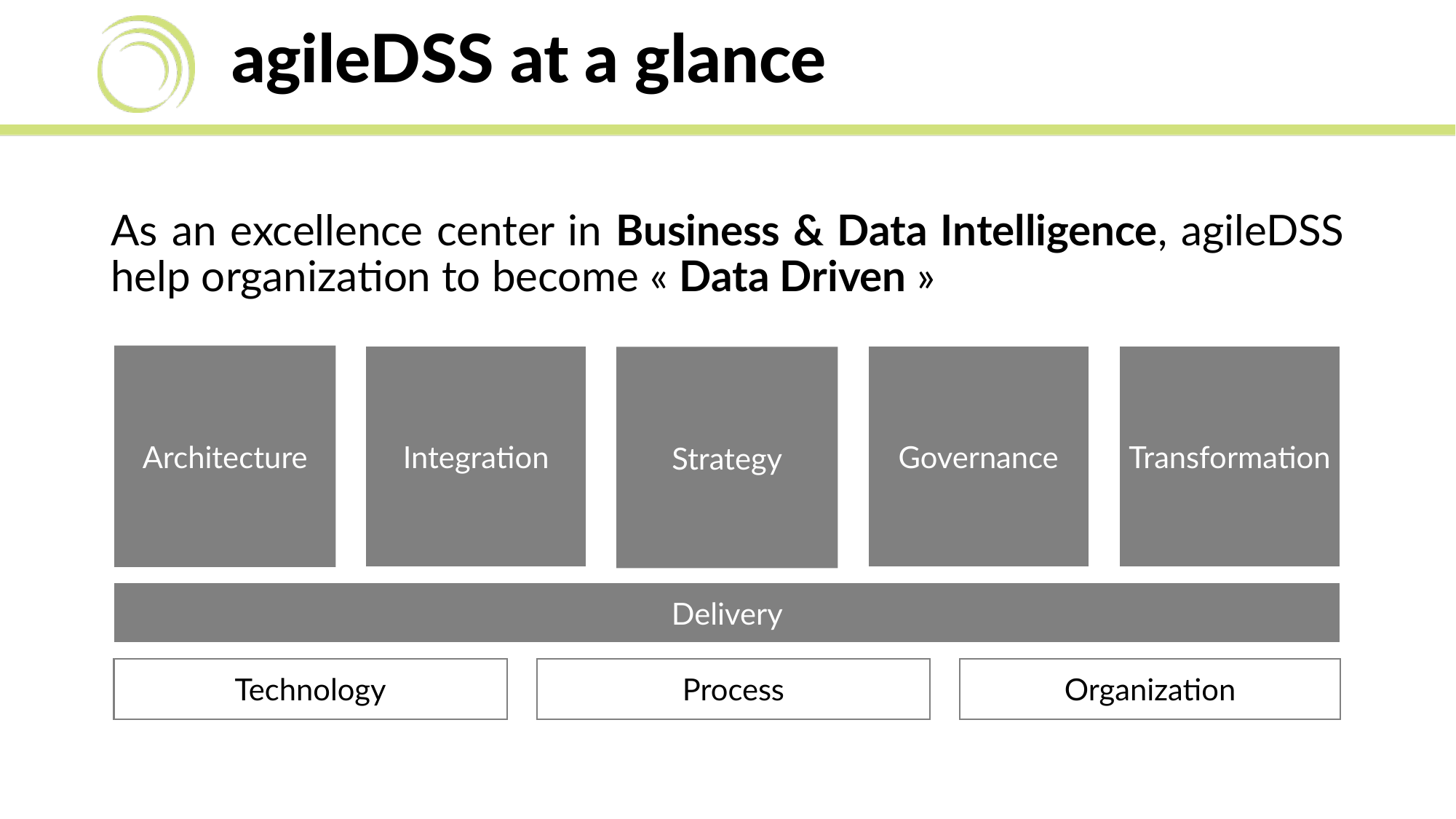

# agileDSS at a glance
As an excellence center in Business & Data Intelligence, agileDSS help organization to become « Data Driven »
Architecture
Integration
Governance
Transformation
Strategy
Delivery
Technology
Process
Organization